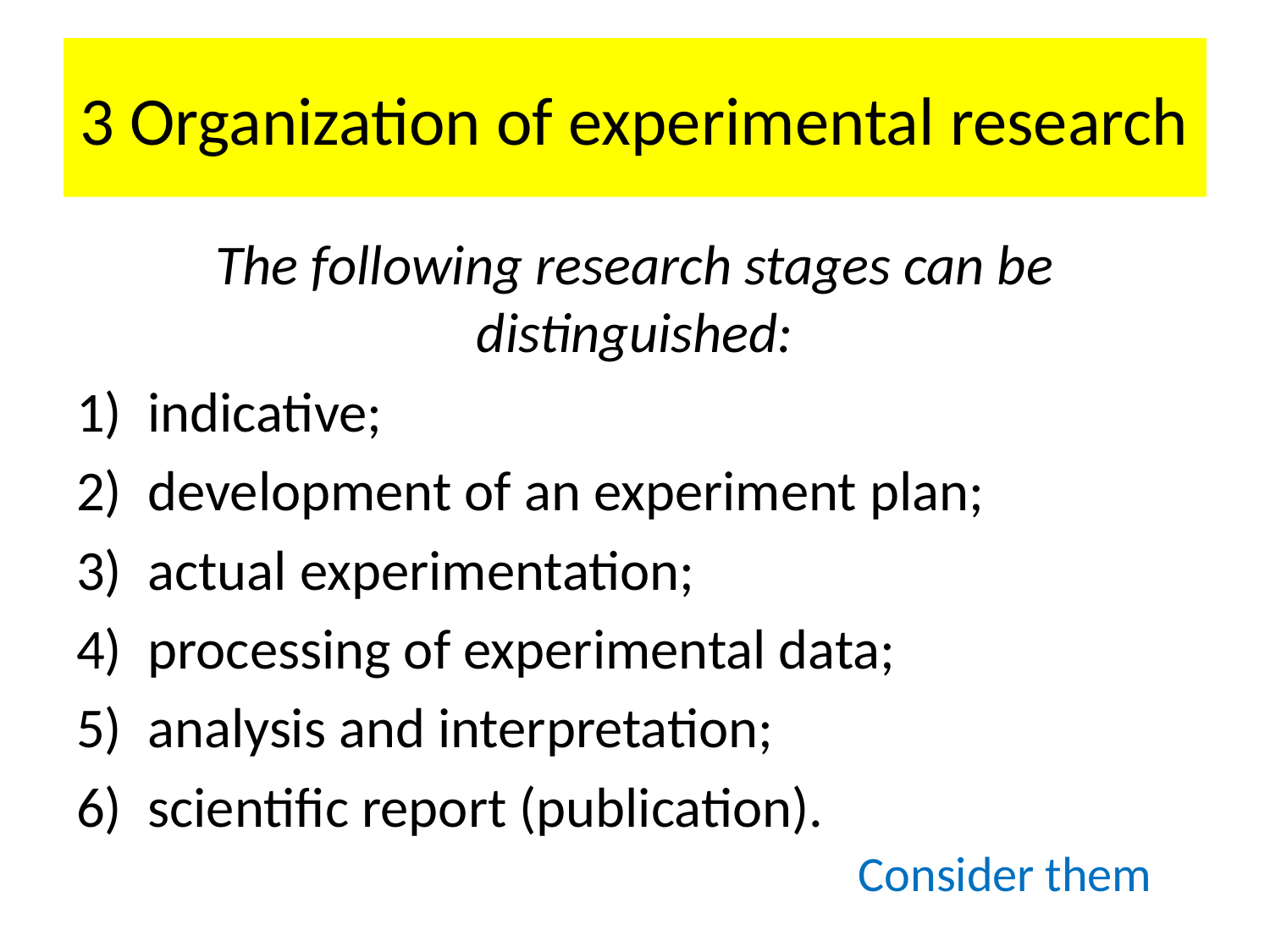

# 3 Organization of experimental research
The following research stages can be distinguished:
indicative;
development of an experiment plan;
actual experimentation;
processing of experimental data;
analysis and interpretation;
scientific report (publication).
Consider them